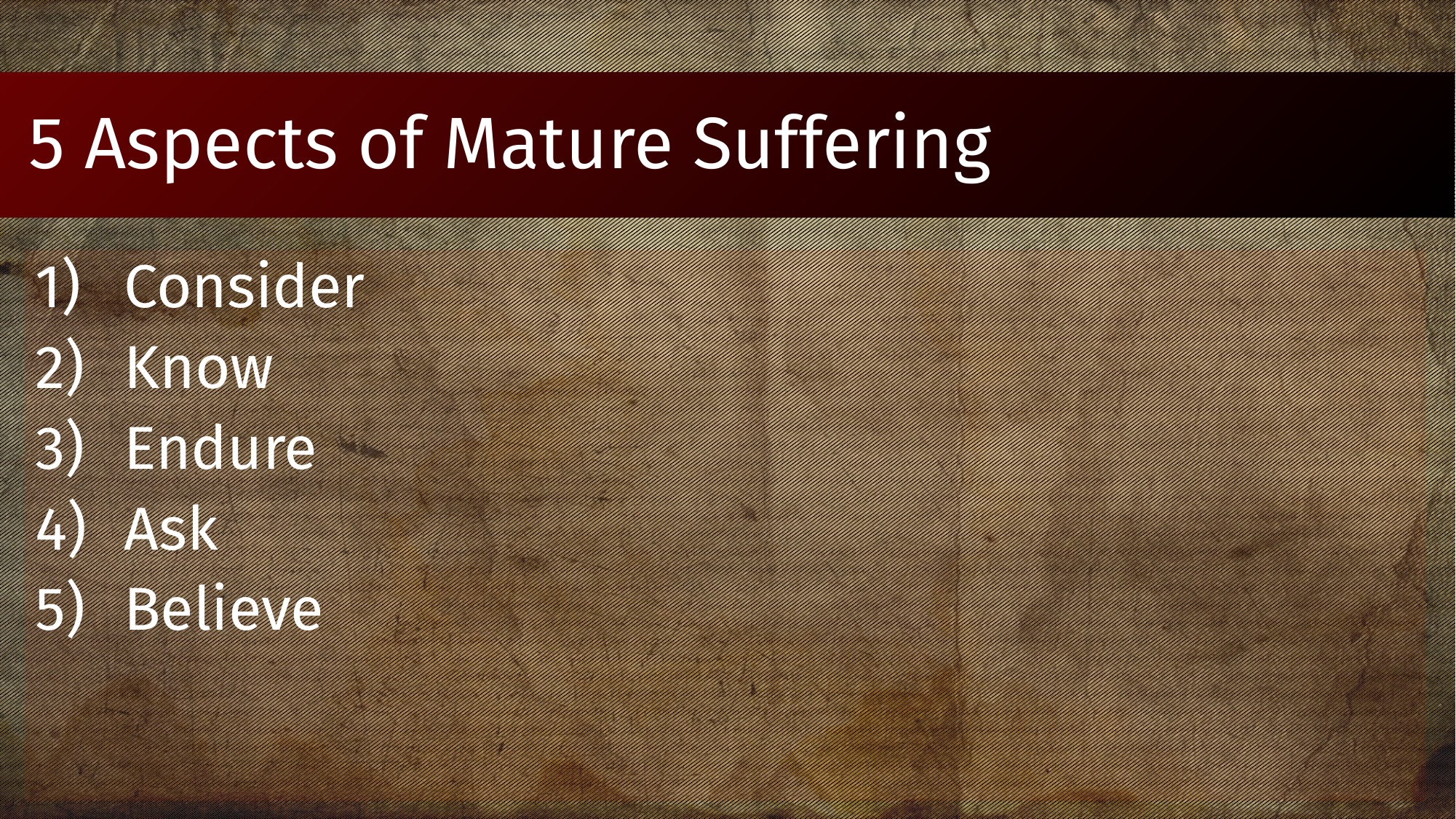

# 5 Aspects of Mature Suffering
Consider
Know
Endure
Ask
Believe